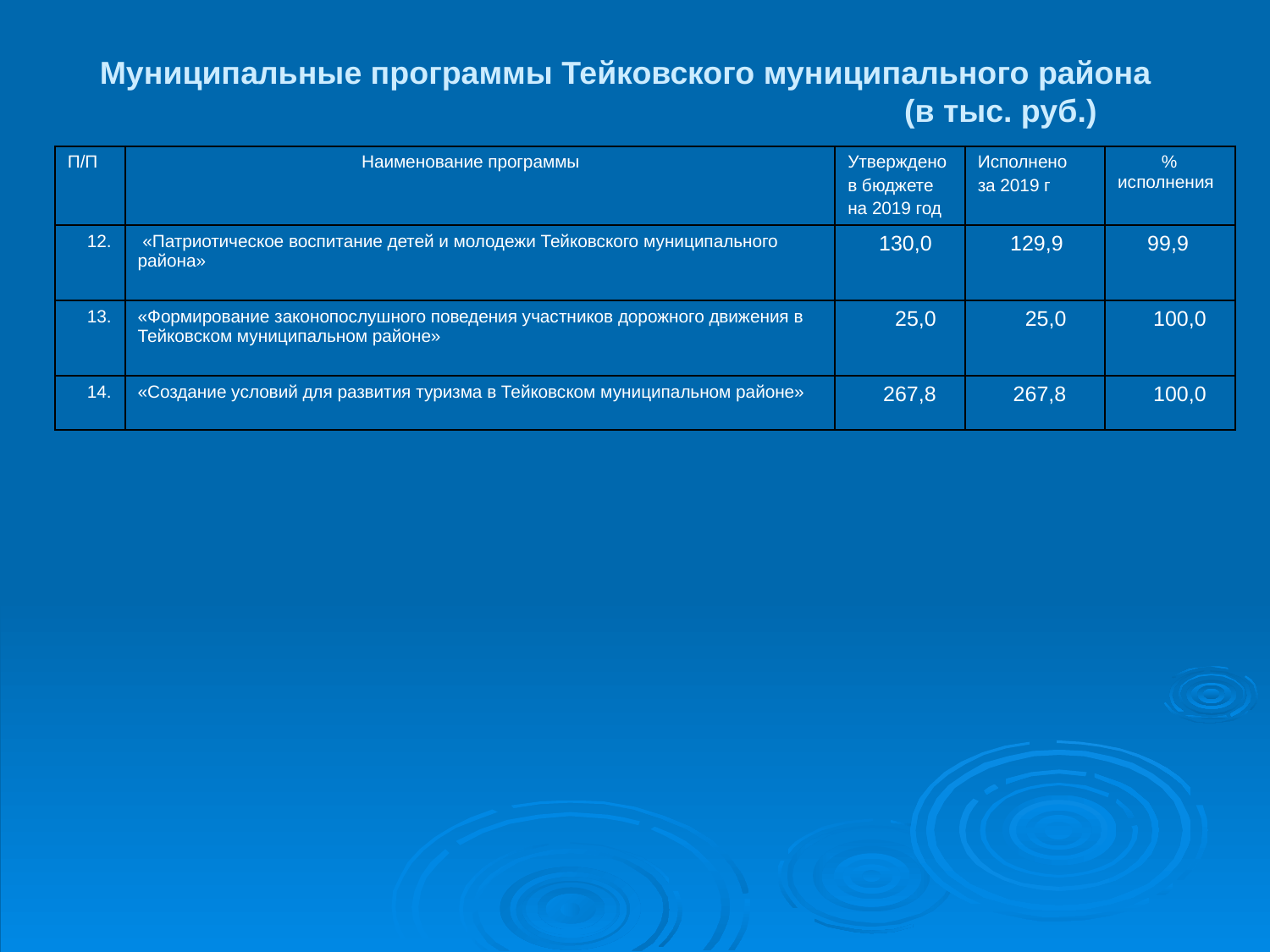

Муниципальные программы Тейковского муниципального района
                                                                                     (в тыс. руб.)
| П/П | Наименование программы | Утверждено в бюджете на 2019 год | Исполнено за 2019 г | % исполнения |
| --- | --- | --- | --- | --- |
| 12. | «Патриотическое воспитание детей и молодежи Тейковского муниципального района» | 130,0 | 129,9 | 99,9 |
| 13. | «Формирование законопослушного поведения участников дорожного движения в Тейковском муниципальном районе» | 25,0 | 25,0 | 100,0 |
| 14. | «Создание условий для развития туризма в Тейковском муниципальном районе» | 267,8 | 267,8 | 100,0 |